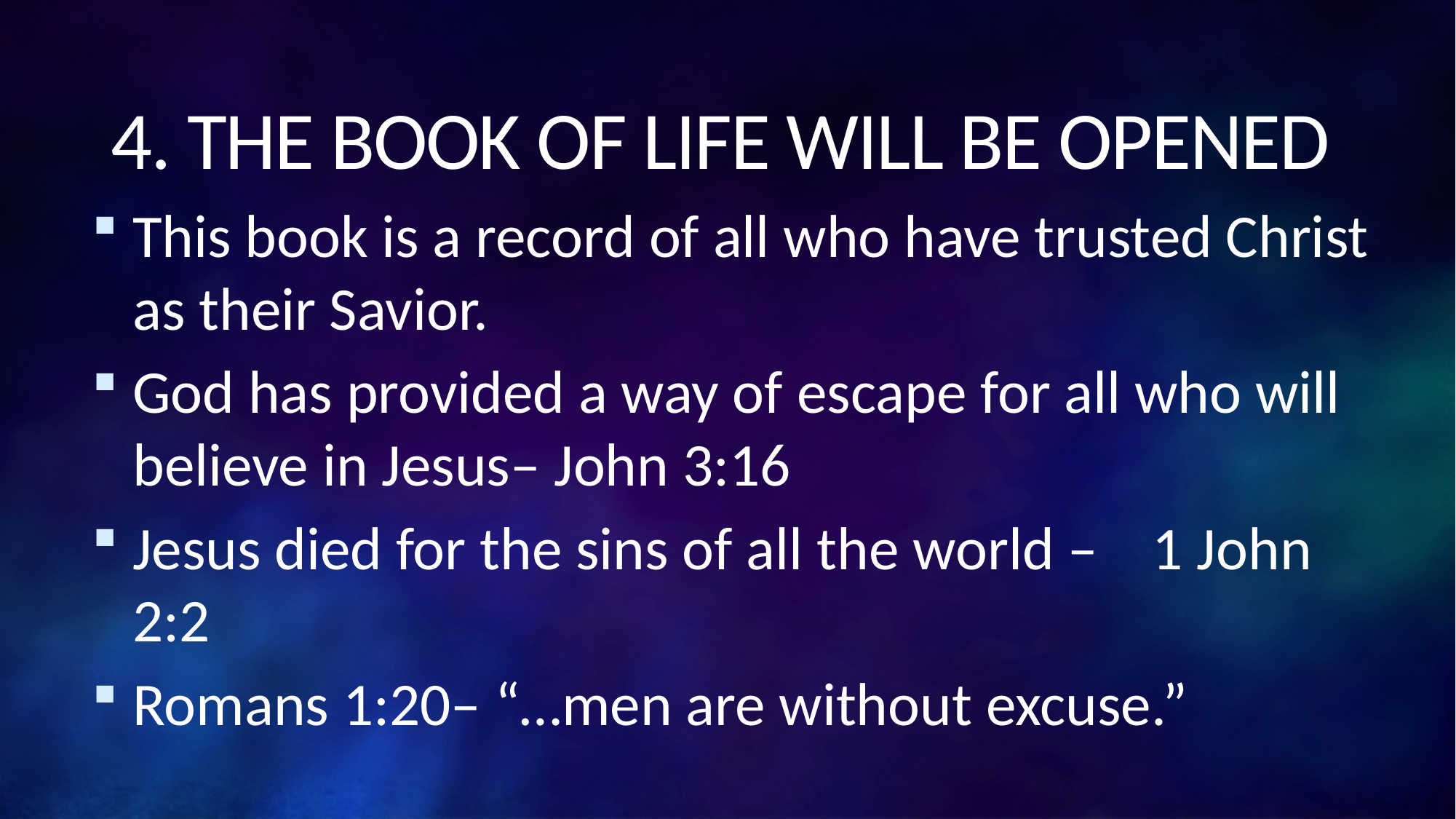

# 4. THE BOOK OF LIFE WILL BE OPENED
This book is a record of all who have trusted Christ as their Savior.
God has provided a way of escape for all who will believe in Jesus– John 3:16
Jesus died for the sins of all the world –    1 John 2:2
Romans 1:20– “…men are without excuse.”